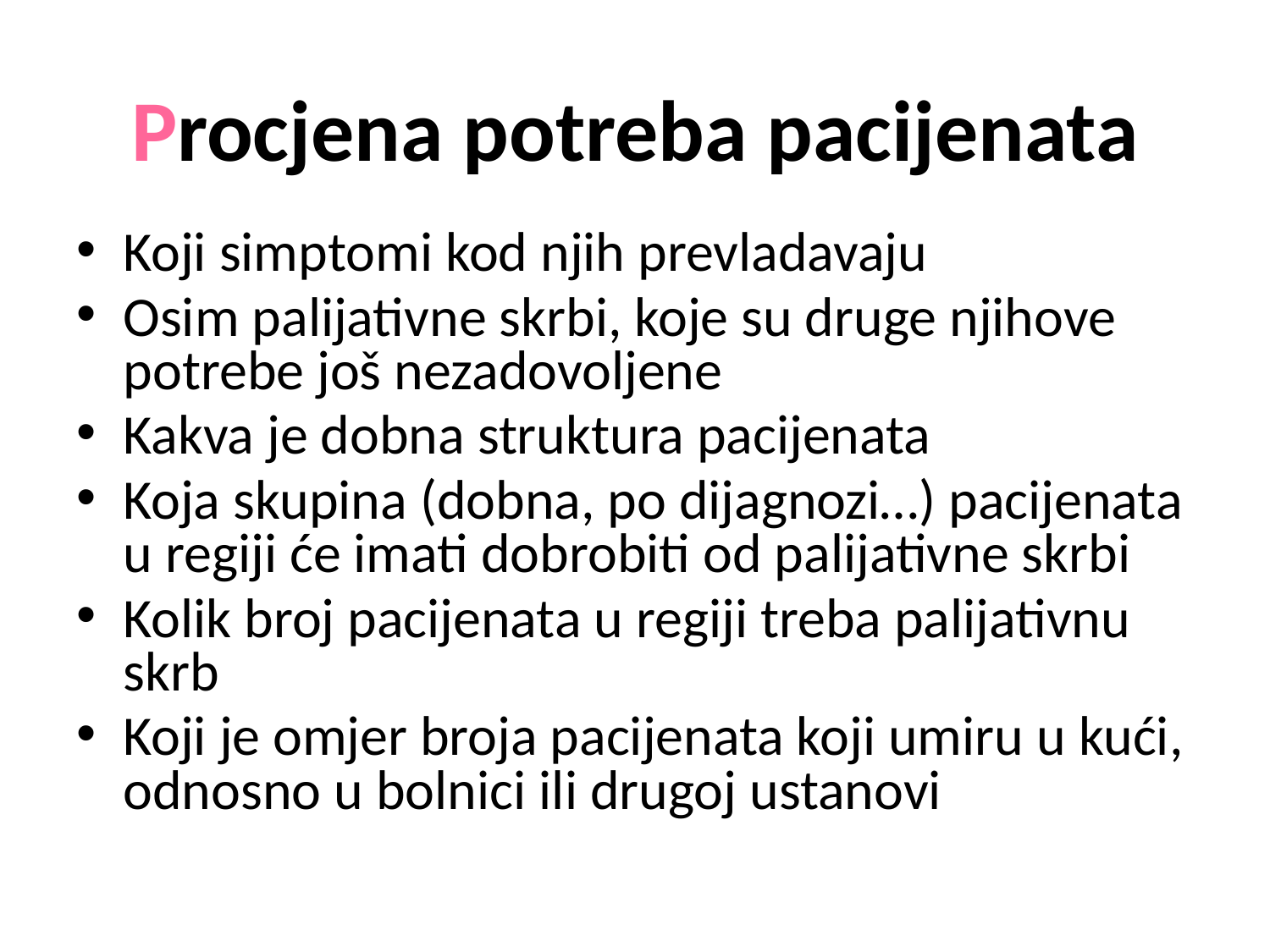

# Procjena potreba pacijenata
Koji simptomi kod njih prevladavaju
Osim palijativne skrbi, koje su druge njihove potrebe još nezadovoljene
Kakva je dobna struktura pacijenata
Koja skupina (dobna, po dijagnozi…) pacijenata u regiji će imati dobrobiti od palijativne skrbi
Kolik broj pacijenata u regiji treba palijativnu skrb
Koji je omjer broja pacijenata koji umiru u kući, odnosno u bolnici ili drugoj ustanovi